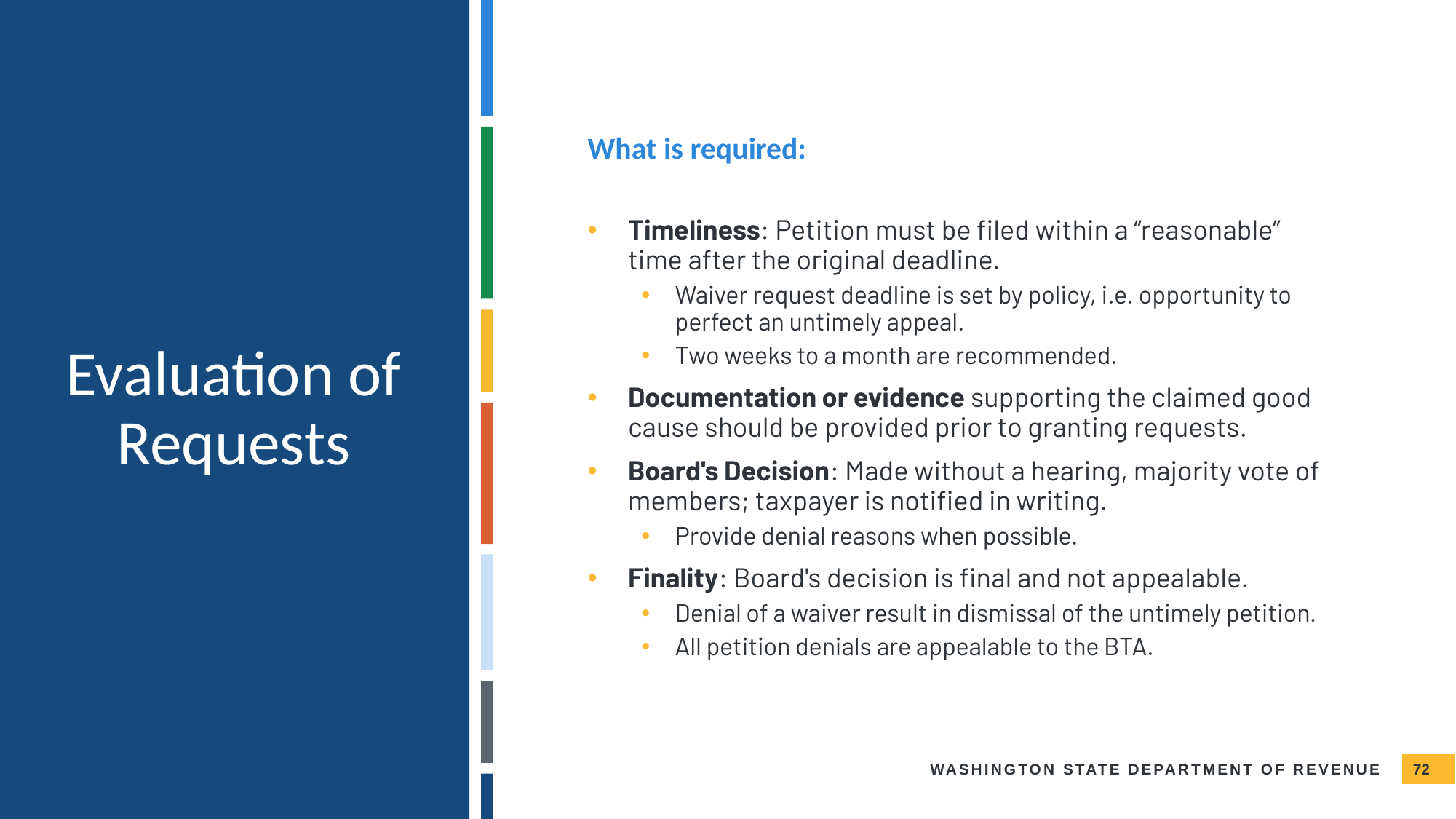

What is required:
Evaluation of Requests
Timeliness: Petition must be filed within a “reasonable” time after the original deadline.
Waiver request deadline is set by policy, i.e. opportunity to perfect an untimely appeal.
Two weeks to a month are recommended.
Documentation or evidence supporting the claimed good cause should be provided prior to granting requests.
Board's Decision: Made without a hearing, majority vote of members; taxpayer is notified in writing.
Provide denial reasons when possible.
Finality: Board's decision is final and not appealable.
Denial of a waiver result in dismissal of the untimely petition.
All petition denials are appealable to the BTA.